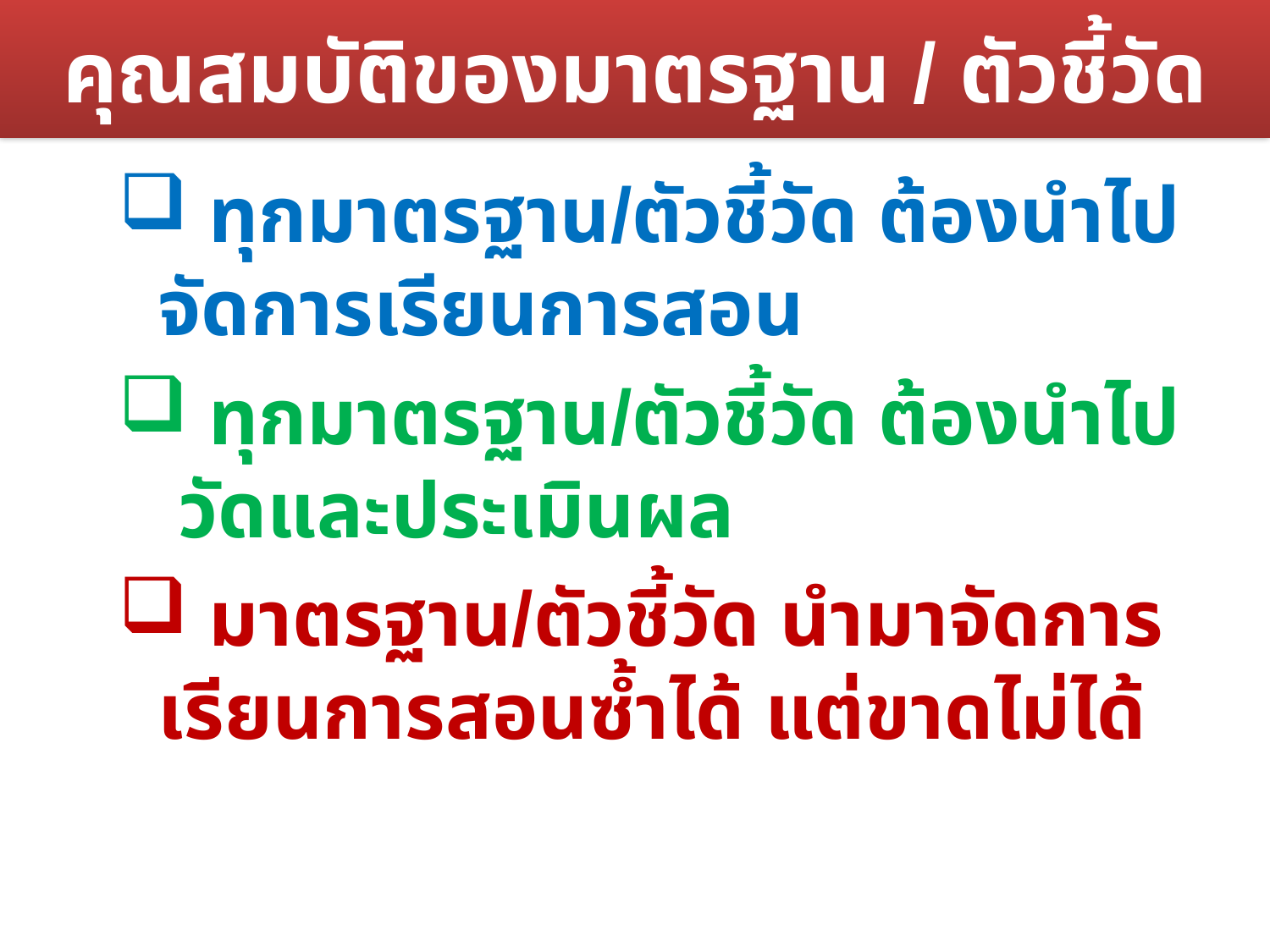

# คุณสมบัติของมาตรฐาน / ตัวชี้วัด
 ทุกมาตรฐาน/ตัวชี้วัด ต้องนำไปจัดการเรียนการสอน
 ทุกมาตรฐาน/ตัวชี้วัด ต้องนำไป    วัดและประเมินผล
 มาตรฐาน/ตัวชี้วัด นำมาจัดการเรียนการสอนซ้ำได้ แต่ขาดไม่ได้